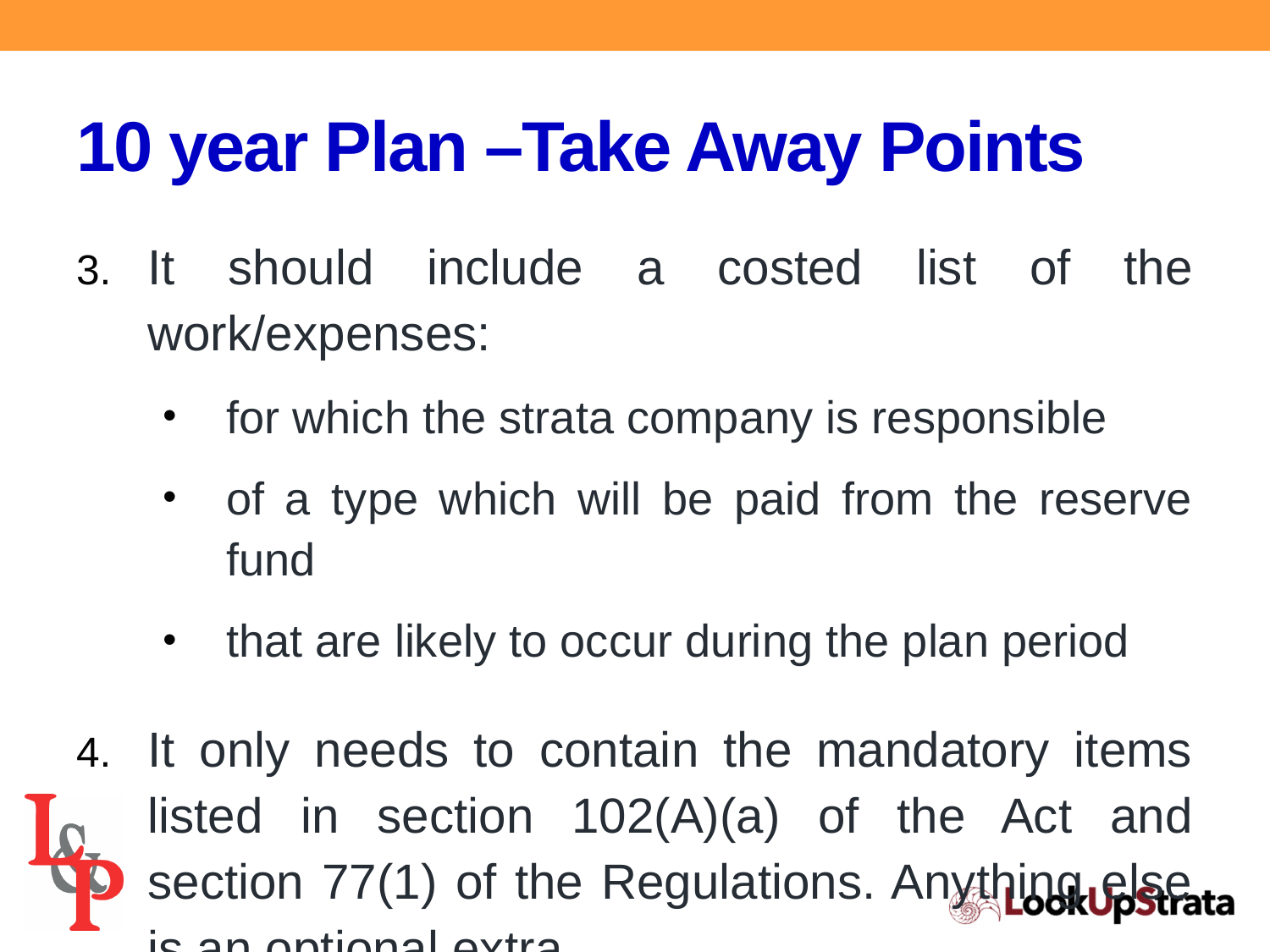

# 10 year Plan –Take Away Points
It should include a costed list of the work/expenses:
for which the strata company is responsible
of a type which will be paid from the reserve fund
that are likely to occur during the plan period
It only needs to contain the mandatory items listed in section 102(A)(a) of the Act and section 77(1) of the Regulations. Anything else is an optional extra.